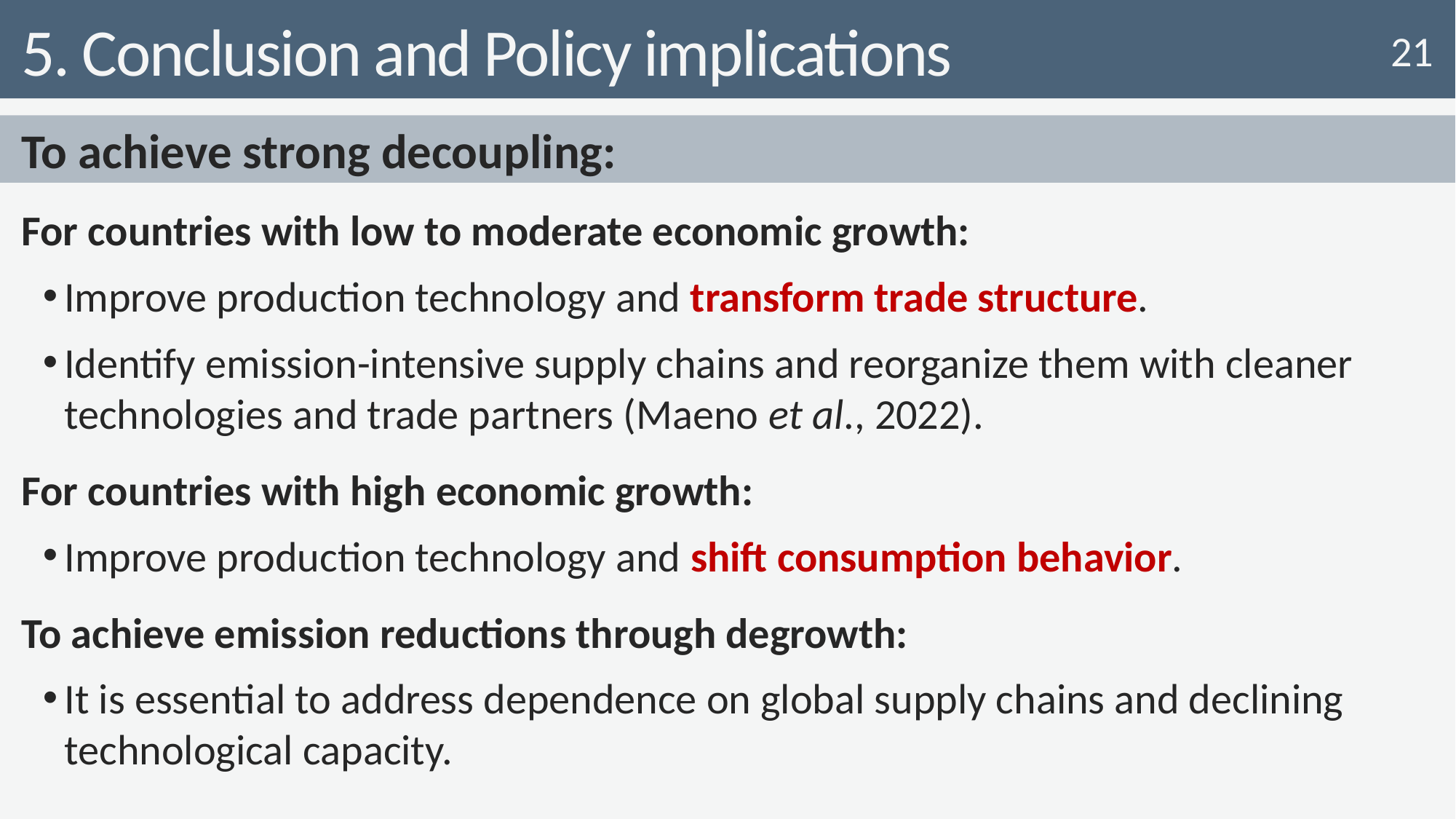

# 5. Conclusion and Policy implications

To achieve strong decoupling:
For countries with low to moderate economic growth:
Improve production technology and transform trade structure.
Identify emission-intensive supply chains and reorganize them with cleaner technologies and trade partners (Maeno et al., 2022).
For countries with high economic growth:
Improve production technology and shift consumption behavior.
To achieve emission reductions through degrowth:
It is essential to address dependence on global supply chains and declining technological capacity.